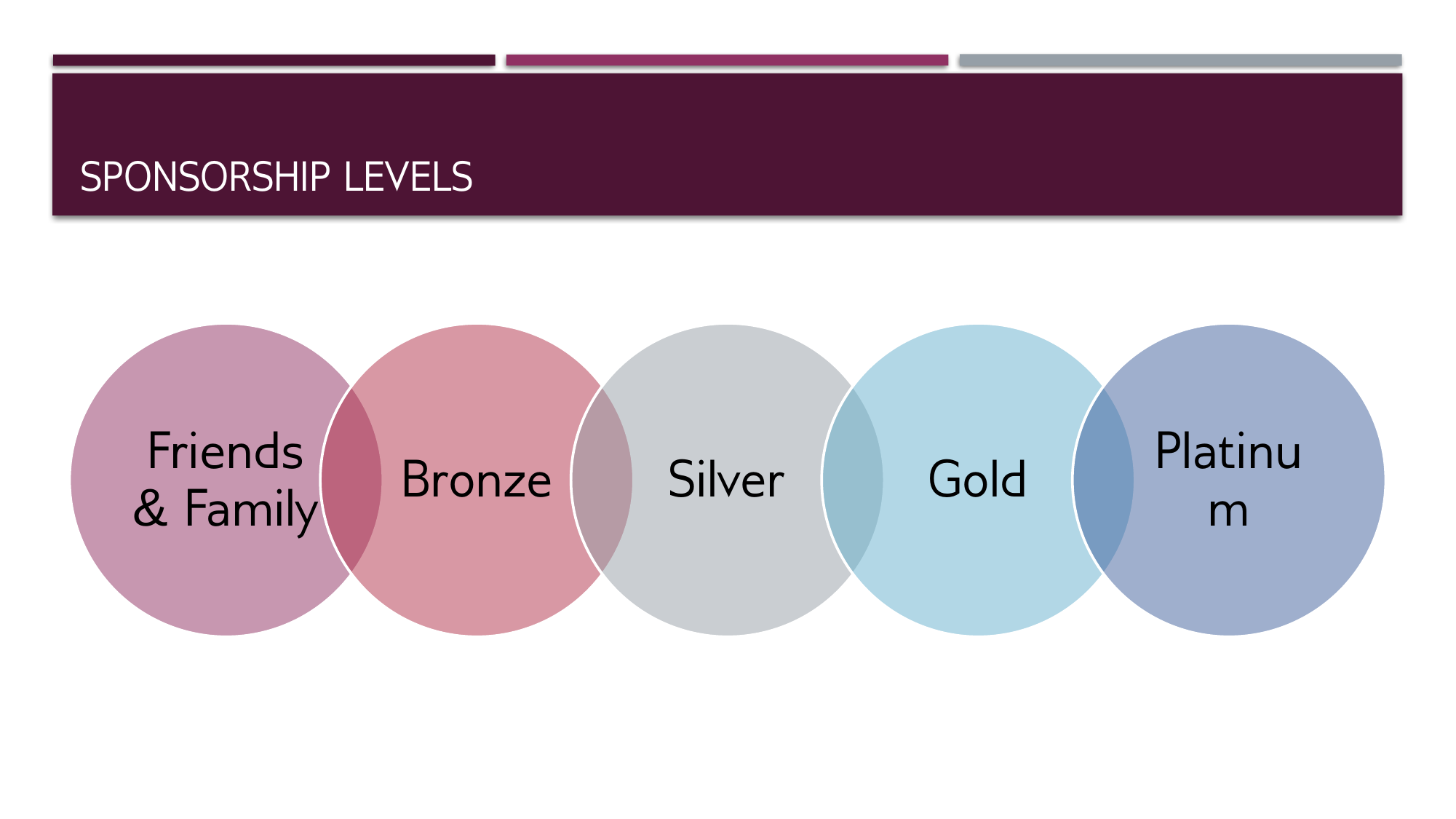

# Sponsorship levels
Friends & Family
Bronze
Silver
Gold
Platinum